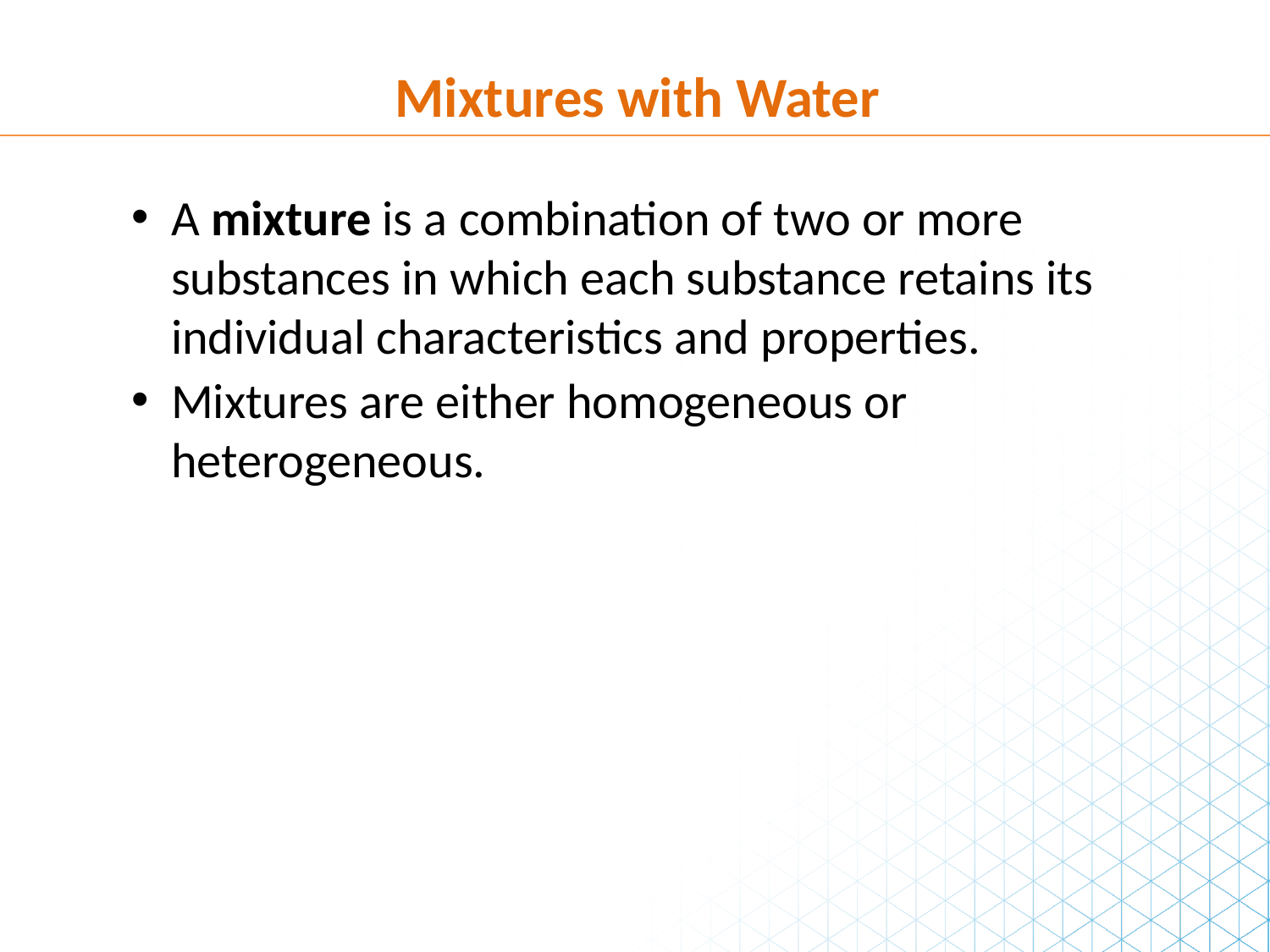

Mixtures with Water
A mixture is a combination of two or more substances in which each substance retains its individual characteristics and properties.
Mixtures are either homogeneous or heterogeneous.